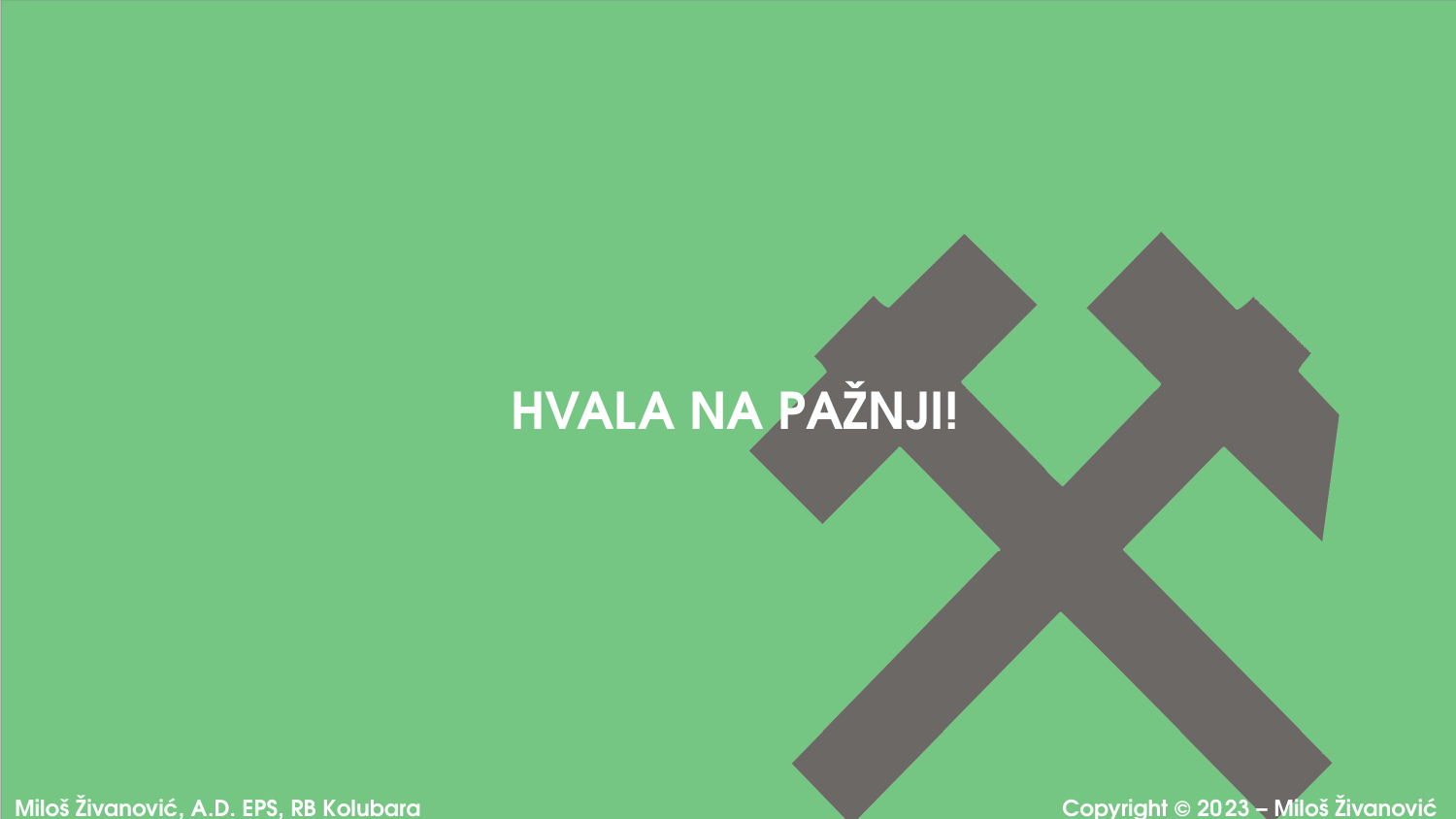

# HVALA NA PAŽNJI!
Miloš Živanović, A.D. EPS, RB Kolubara                                                                                                      Copyright © 2023 – Miloš Živanović